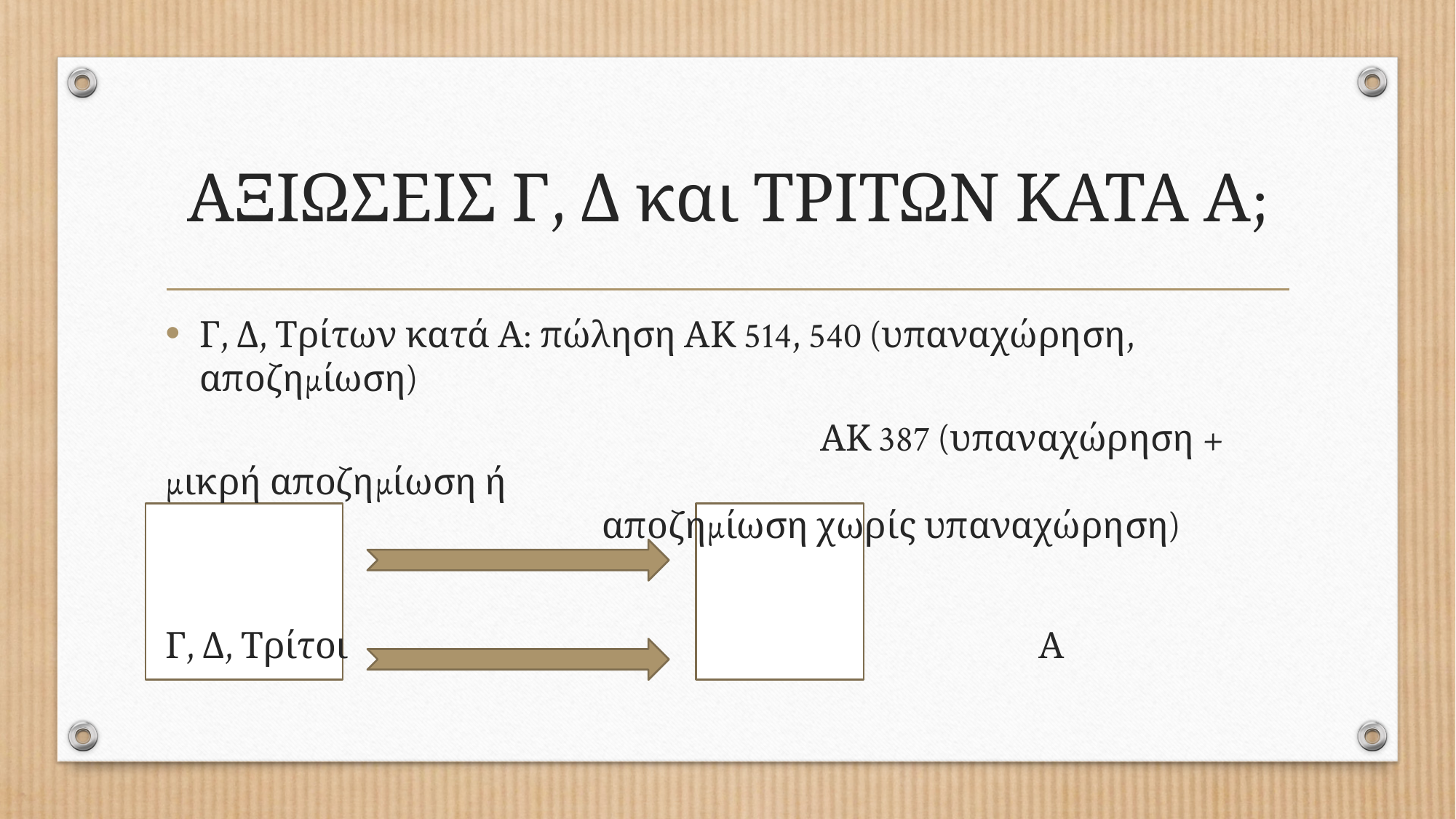

# ΑΞΙΩΣΕΙΣ Γ, Δ και ΤΡΙΤΩΝ ΚΑΤΑ Α;
Γ, Δ, Τρίτων κατά Α: πώληση ΑΚ 514, 540 (υπαναχώρηση, αποζημίωση)
						ΑΚ 387 (υπαναχώρηση + μικρή αποζημίωση ή 											αποζημίωση χωρίς υπαναχώρηση)

Γ, Δ, Τρίτοι							Α